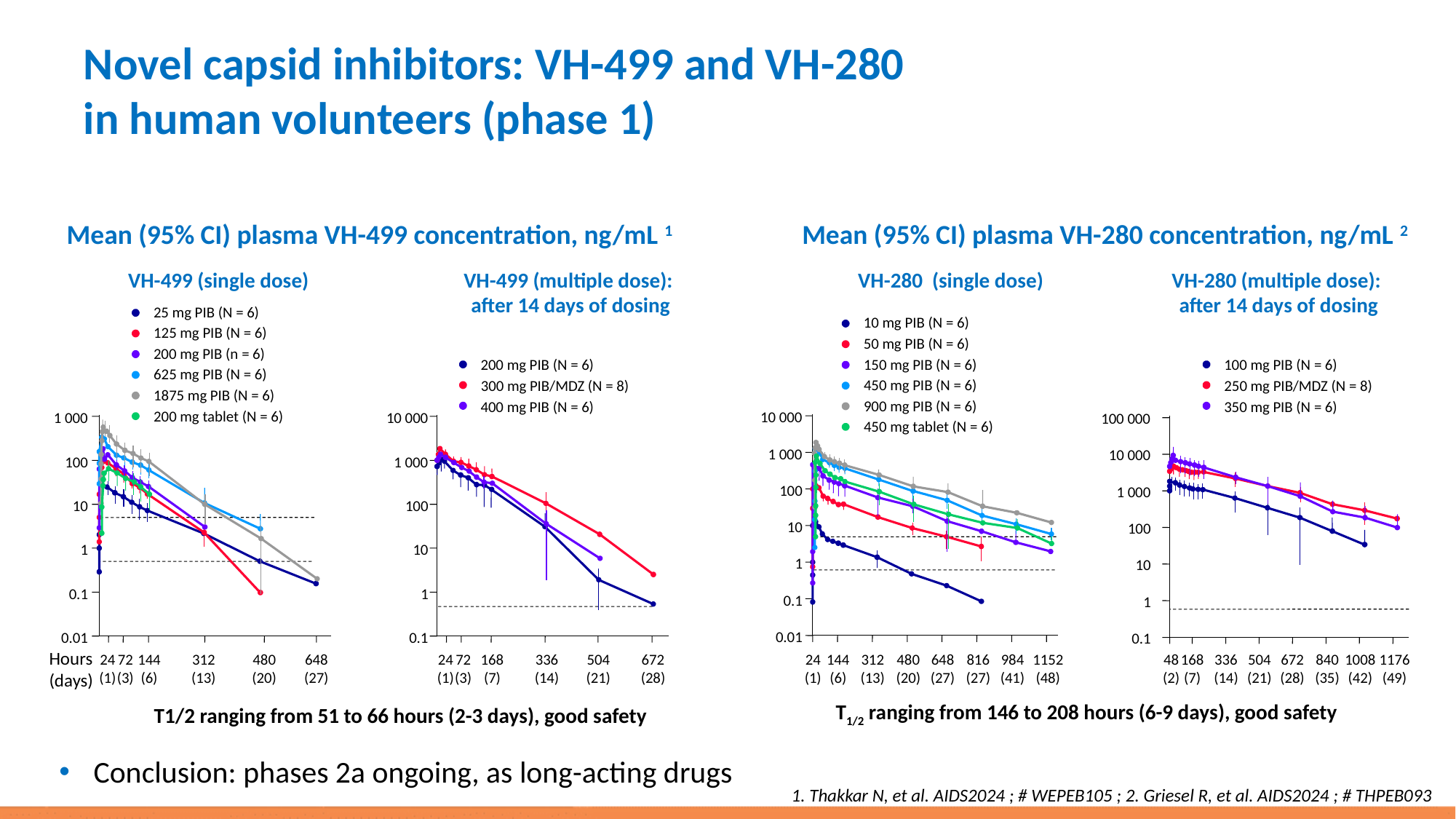

# Novel capsid inhibitors: VH-499 and VH-280 in human volunteers (phase 1)
Mean (95% CI) plasma VH-499 concentration, ng/mL 1
Mean (95% CI) plasma VH-280 concentration, ng/mL 2
VH-499 (single dose)
VH-499 (multiple dose):
after 14 days of dosing
VH-280  (single dose)
VH-280 (multiple dose):
after 14 days of dosing
25 mg PIB (N = 6)

125 mg PIB (N = 6)
200 mg PIB (n = 6)
625 mg PIB (N = 6)
1875 mg PIB (N = 6)
200 mg tablet (N = 6)
1 000

100
10
1
0.1
0.01
Hours
(days)
24
(1)
72
(3)
144
(6)
312
(13)
480
(20)
648
(27)
10 mg PIB (N = 6)

50 mg PIB (N = 6)
150 mg PIB (N = 6)
450 mg PIB (N = 6)
900 mg PIB (N = 6)
10 000
450 mg tablet (N = 6)

1 000
100
10
1
0.1
0.01
24
(1)
144
(6)
312
(13)
480
(20)
648
(27)
816
(27)
984
(41)
1152
(48)
200 mg PIB (N = 6)

300 mg PIB/MDZ (N = 8)
400 mg PIB (N = 6)
10 000

1 000
100
10
1
0.1
24
(1)
72
(3)
168
(7)
336
(14)
504
(21)
672
(28)
100 mg PIB (N = 6)

250 mg PIB/MDZ (N = 8)
350 mg PIB (N = 6)
100 000

10 000
1 000
100
10
1
0.1
48
(2)
168
(7)
336
(14)
504
(21)
672
(28)
840
(35)
1008
(42)
1176
(49)
T1/2 ranging from 146 to 208 hours (6-9 days), good safety
T1/2 ranging from 51 to 66 hours (2-3 days), good safety
Conclusion: phases 2a ongoing, as long-acting drugs
1. Thakkar N, et al. AIDS2024 ; # WEPEB105 ; 2. Griesel R, et al. AIDS2024 ; # THPEB093